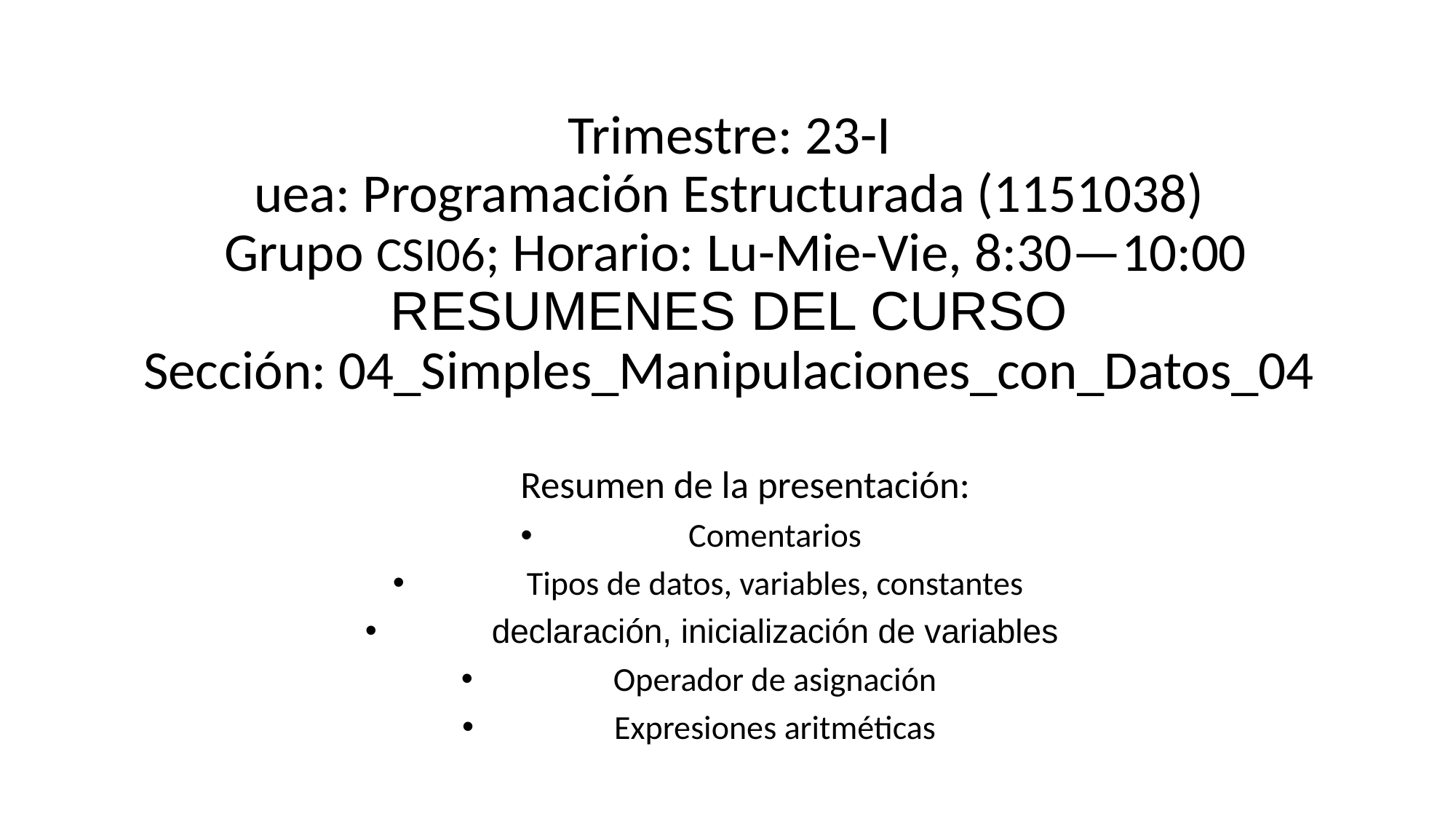

# Trimestre: 23-I uea: Programación Estructurada (1151038) Grupo CSI06; Horario: Lu-Mie-Vie, 8:30—10:00 RESUMENES DEL CURSO Sección: 04_Simples_Manipulaciones_con_Datos_04

Resumen de la presentación:
Comentarios
Tipos de datos, variables, constantes
declaración, inicialización de variables
Operador de asignación
Expresiones aritméticas